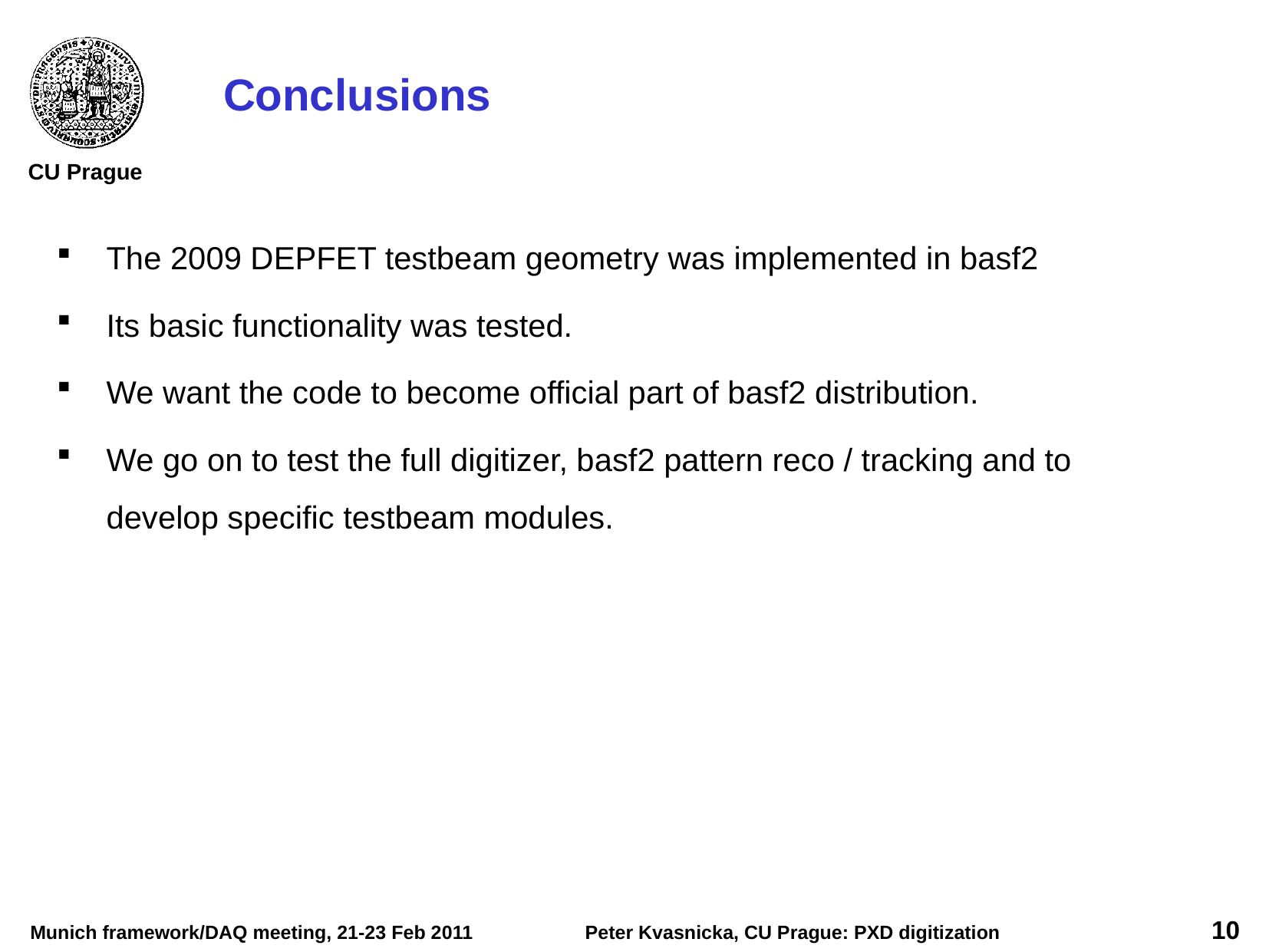

Conclusions
The 2009 DEPFET testbeam geometry was implemented in basf2
Its basic functionality was tested.
We want the code to become official part of basf2 distribution.
We go on to test the full digitizer, basf2 pattern reco / tracking and to develop specific testbeam modules.